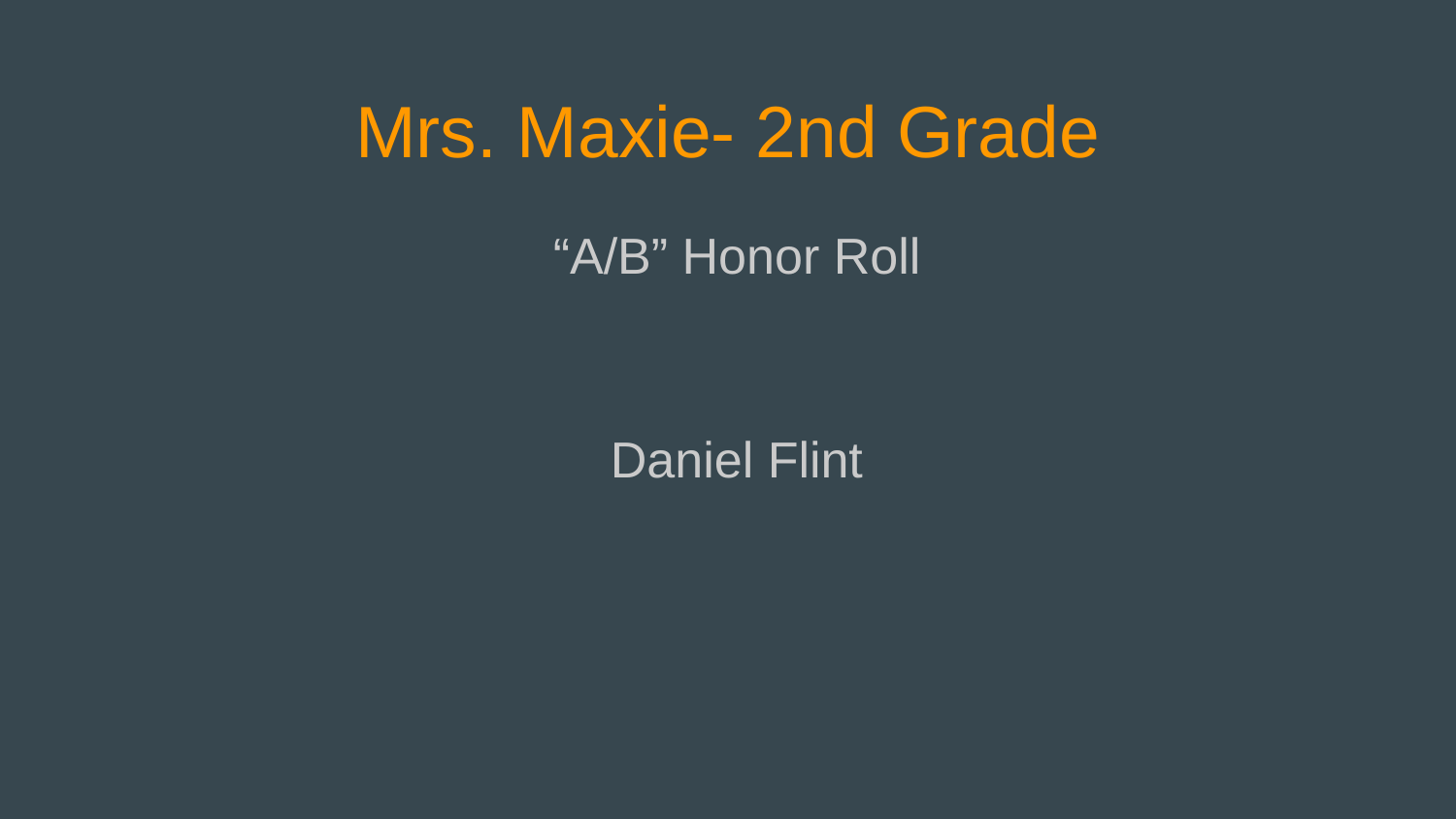

# Mrs. Maxie- 2nd Grade
“A/B” Honor Roll

Daniel Flint